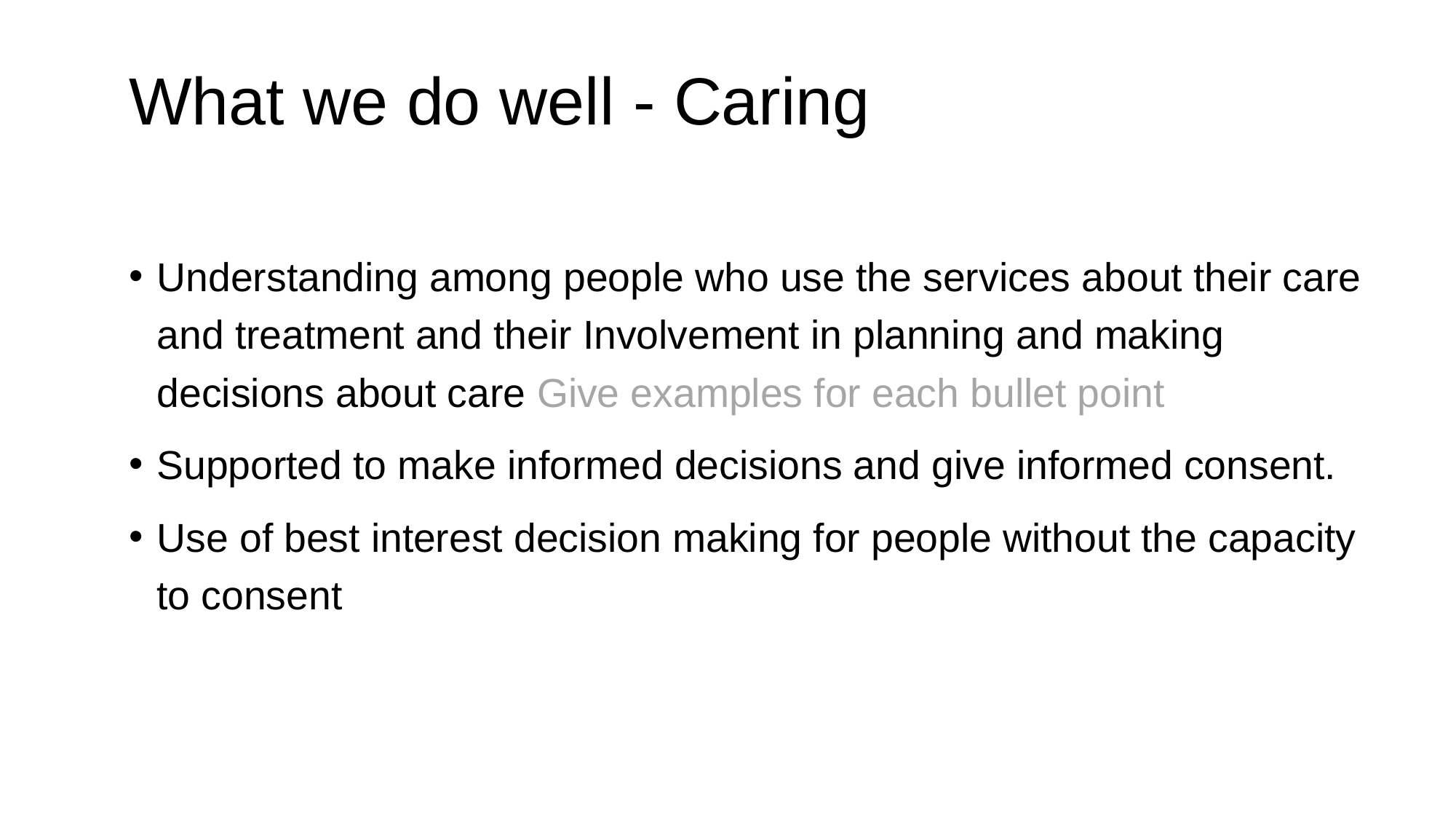

What we do well - Caring
Understanding among people who use the services about their care and treatment and their Involvement in planning and making decisions about care Give examples for each bullet point
Supported to make informed decisions and give informed consent.
Use of best interest decision making for people without the capacity to consent